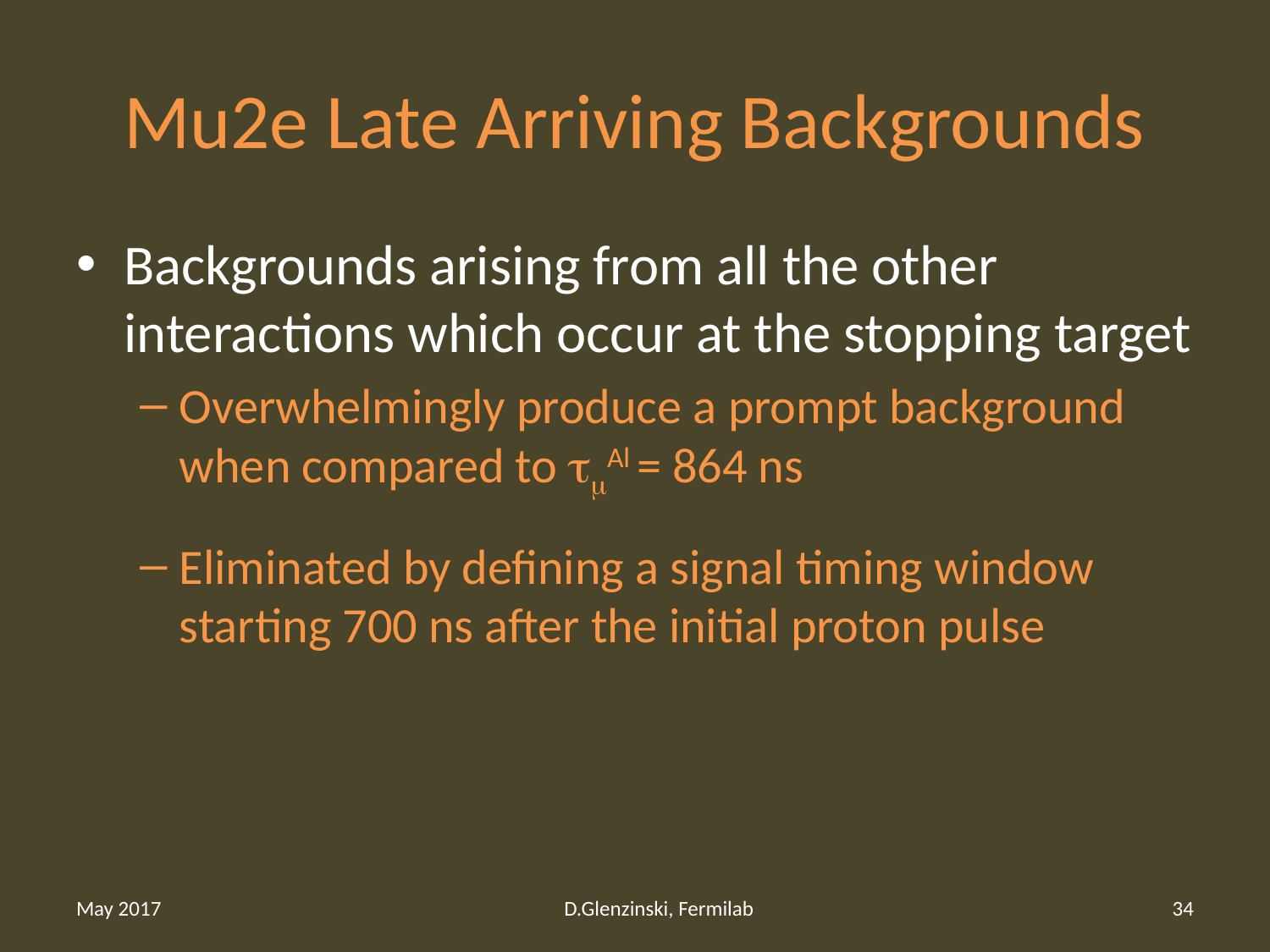

# Mu2e Late Arriving Backgrounds
Backgrounds arising from all the other interactions which occur at the stopping target
Overwhelmingly produce a prompt background when compared to τμAl = 864 ns

Eliminated by defining a signal timing window starting 700 ns after the initial proton pulse

May 2017
D.Glenzinski, Fermilab
34